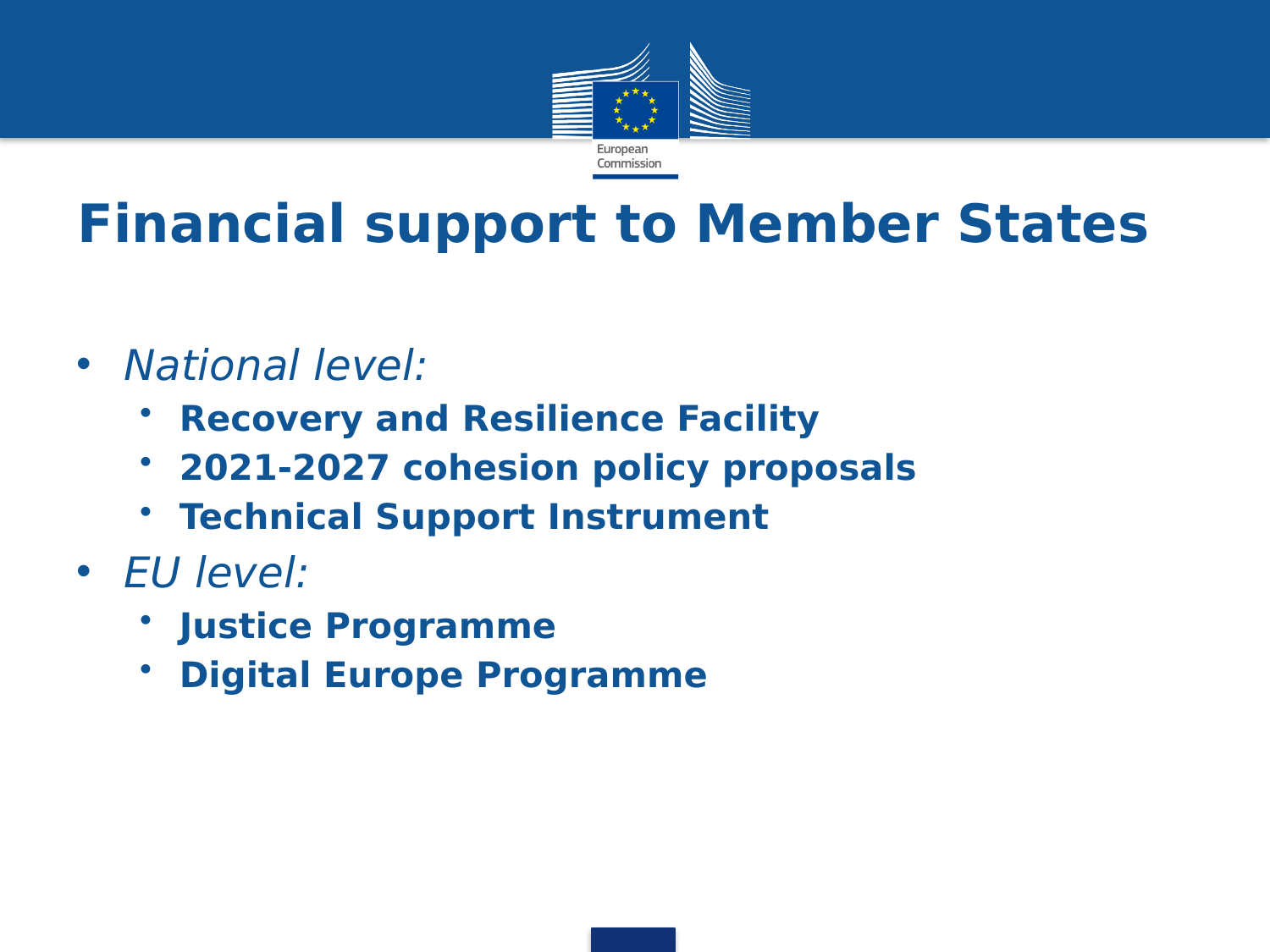

# Financial support to Member States
National level:
Recovery and Resilience Facility
2021-2027 cohesion policy proposals
Technical Support Instrument
EU level:
Justice Programme
Digital Europe Programme